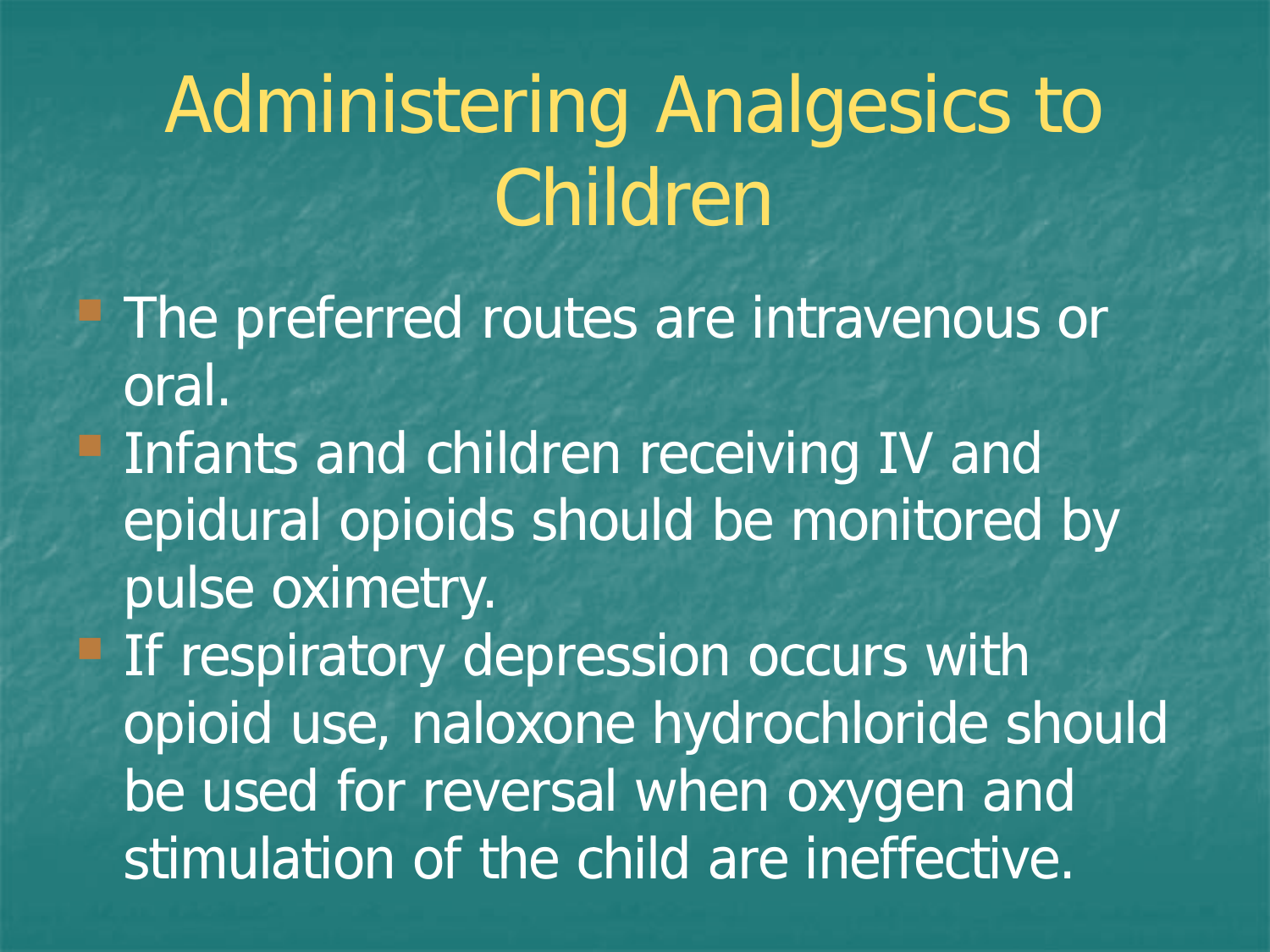

# Administering Analgesics to Children
The preferred routes are intravenous or oral.
Infants and children receiving IV and epidural opioids should be monitored by pulse oximetry.
If respiratory depression occurs with opioid use, naloxone hydrochloride should be used for reversal when oxygen and stimulation of the child are ineffective.